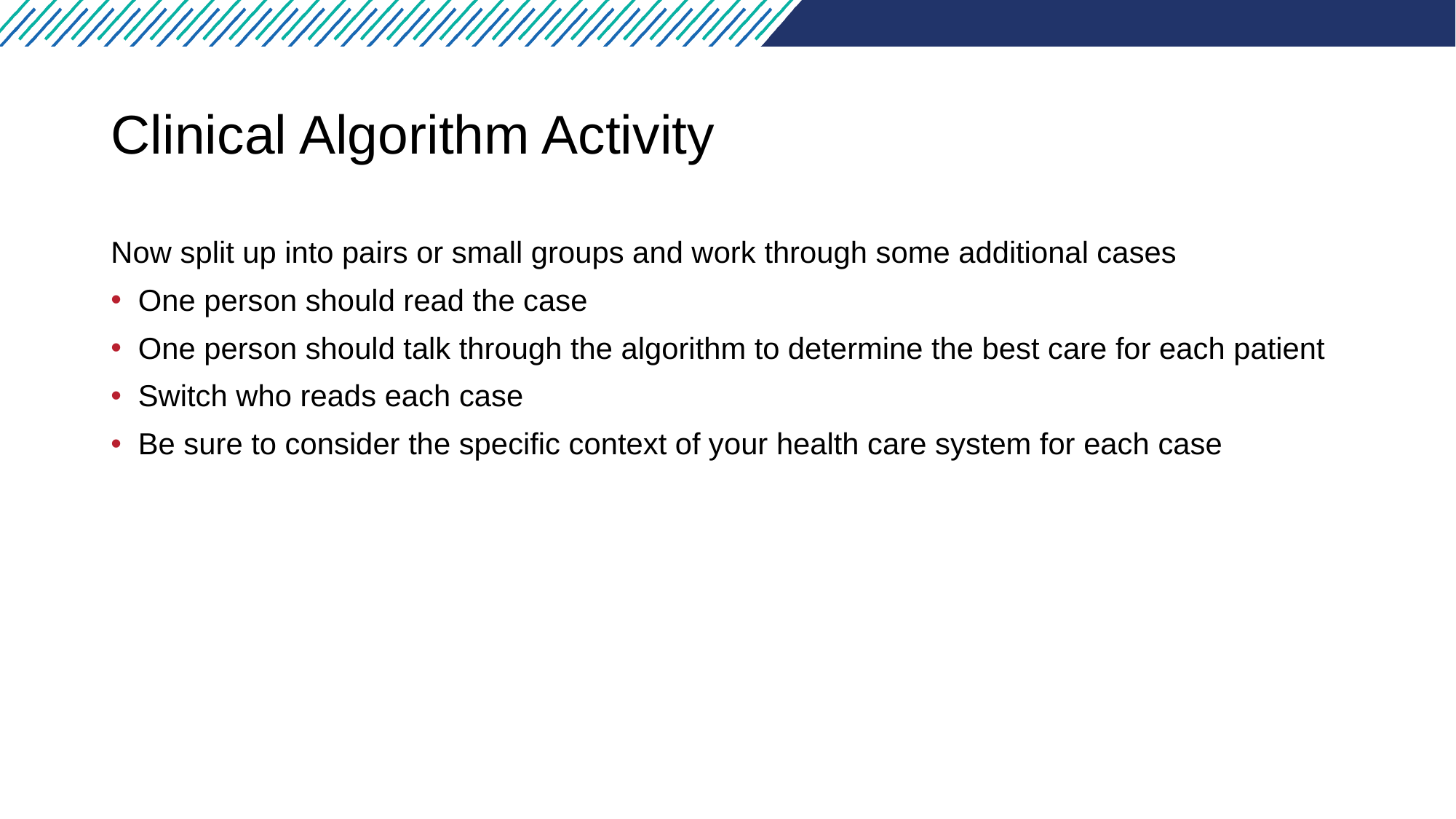

# Clinical Algorithm Activity
Now split up into pairs or small groups and work through some additional cases
One person should read the case
One person should talk through the algorithm to determine the best care for each patient
Switch who reads each case
Be sure to consider the specific context of your health care system for each case